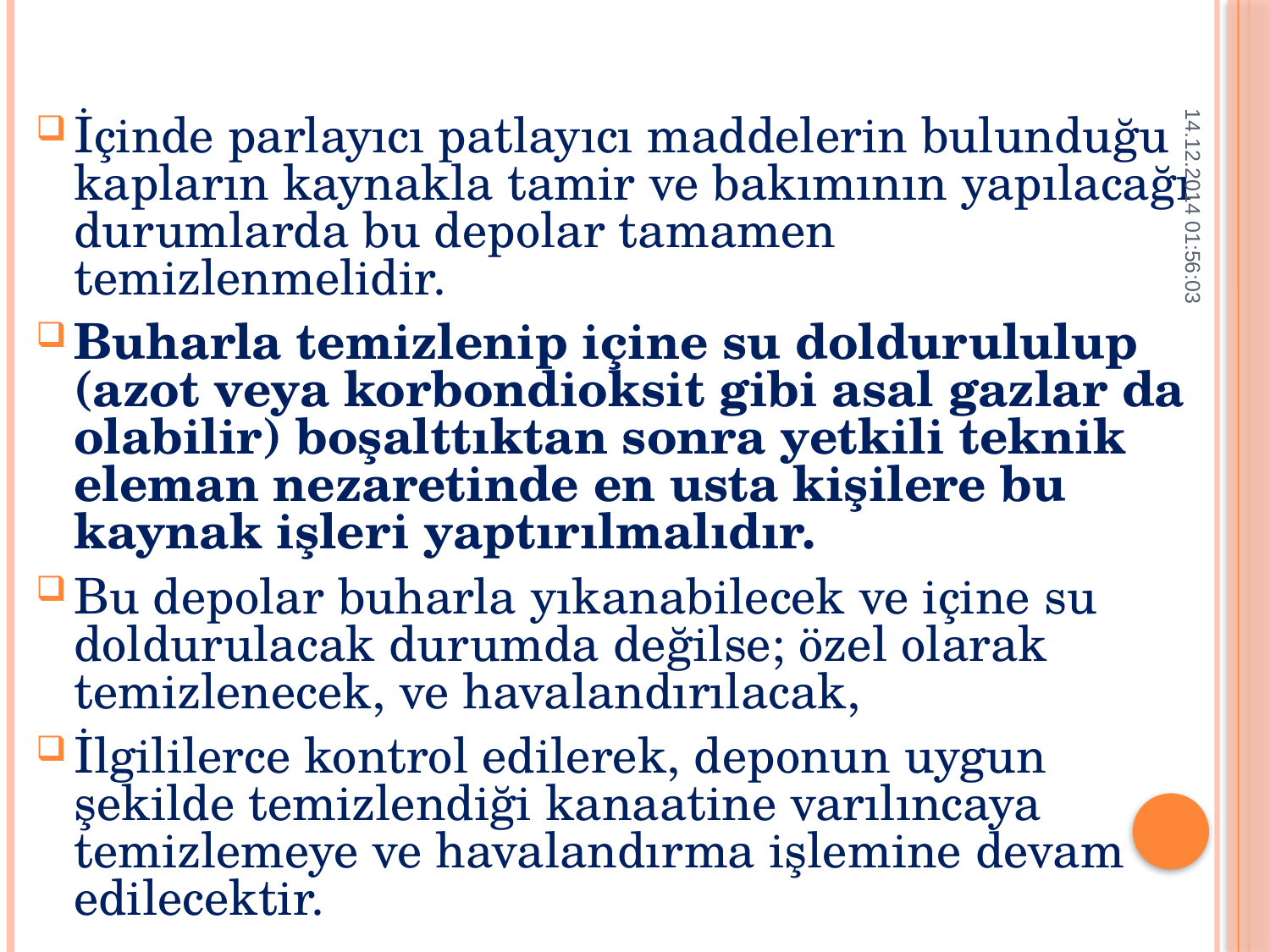

İçinde parlayıcı patlayıcı maddelerin bulunduğu kapların kaynakla tamir ve bakımının yapılacağı durumlarda bu depolar tamamen temizlenmelidir.
Buharla temizlenip içine su doldurululup (azot veya korbondioksit gibi asal gazlar da olabilir) boşalttıktan sonra yetkili teknik eleman nezaretinde en usta kişilere bu kaynak işleri yaptırılmalıdır.
Bu depolar buharla yıkanabilecek ve içine su doldurulacak durumda değilse; özel olarak temizlenecek, ve havalandırılacak,
İlgililerce kontrol edilerek, deponun uygun şekilde temizlendiği kanaatine varılıncaya temizlemeye ve havalandırma işlemine devam edilecektir.
14.12.2014 01:56:03